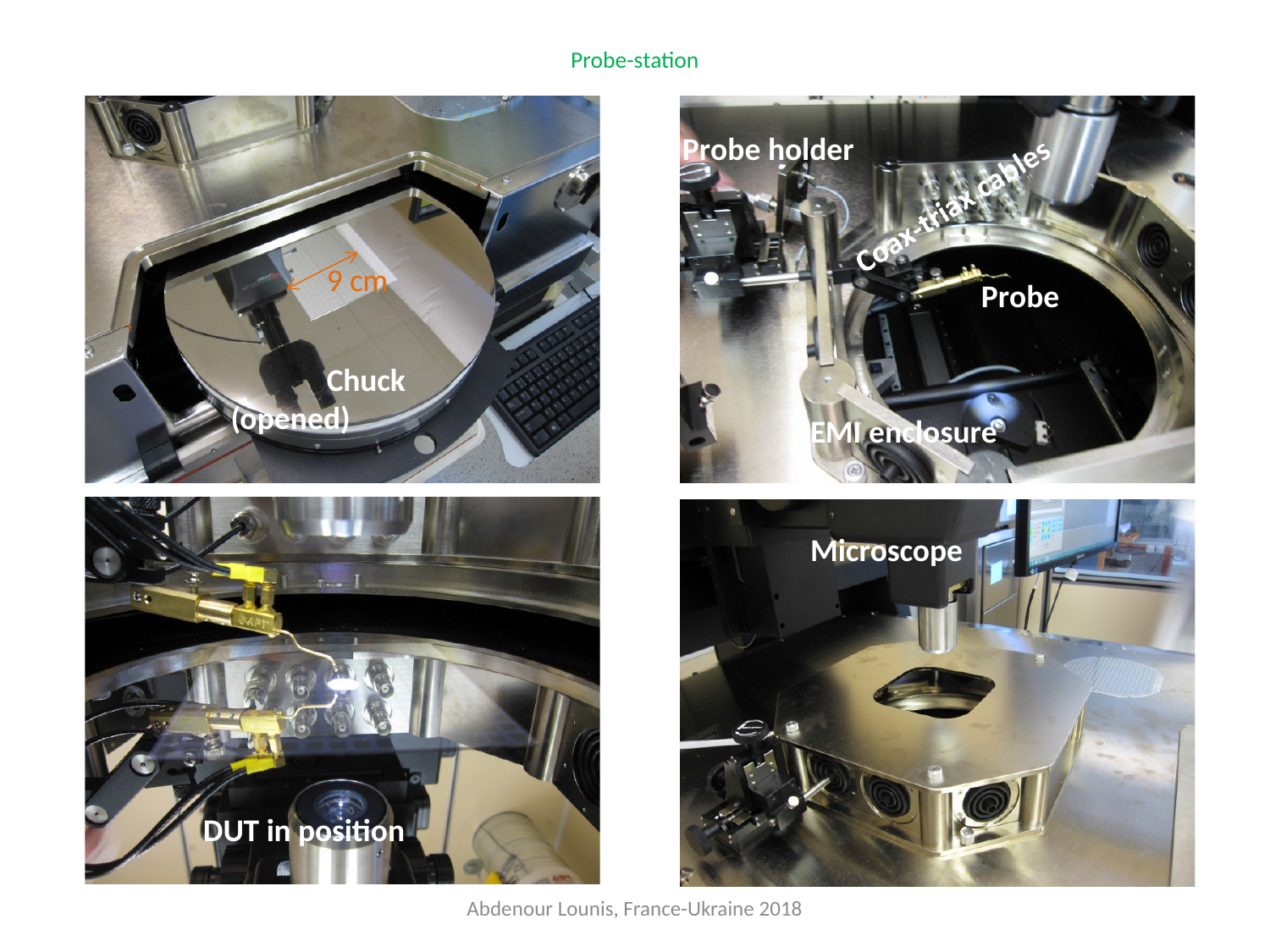

# Probe-station

Probe holder

9 cm

Chuck (opened)
Probe

EMI enclosure

Microscope

DUT in position
Abdenour Lounis, France-Ukraine 2018